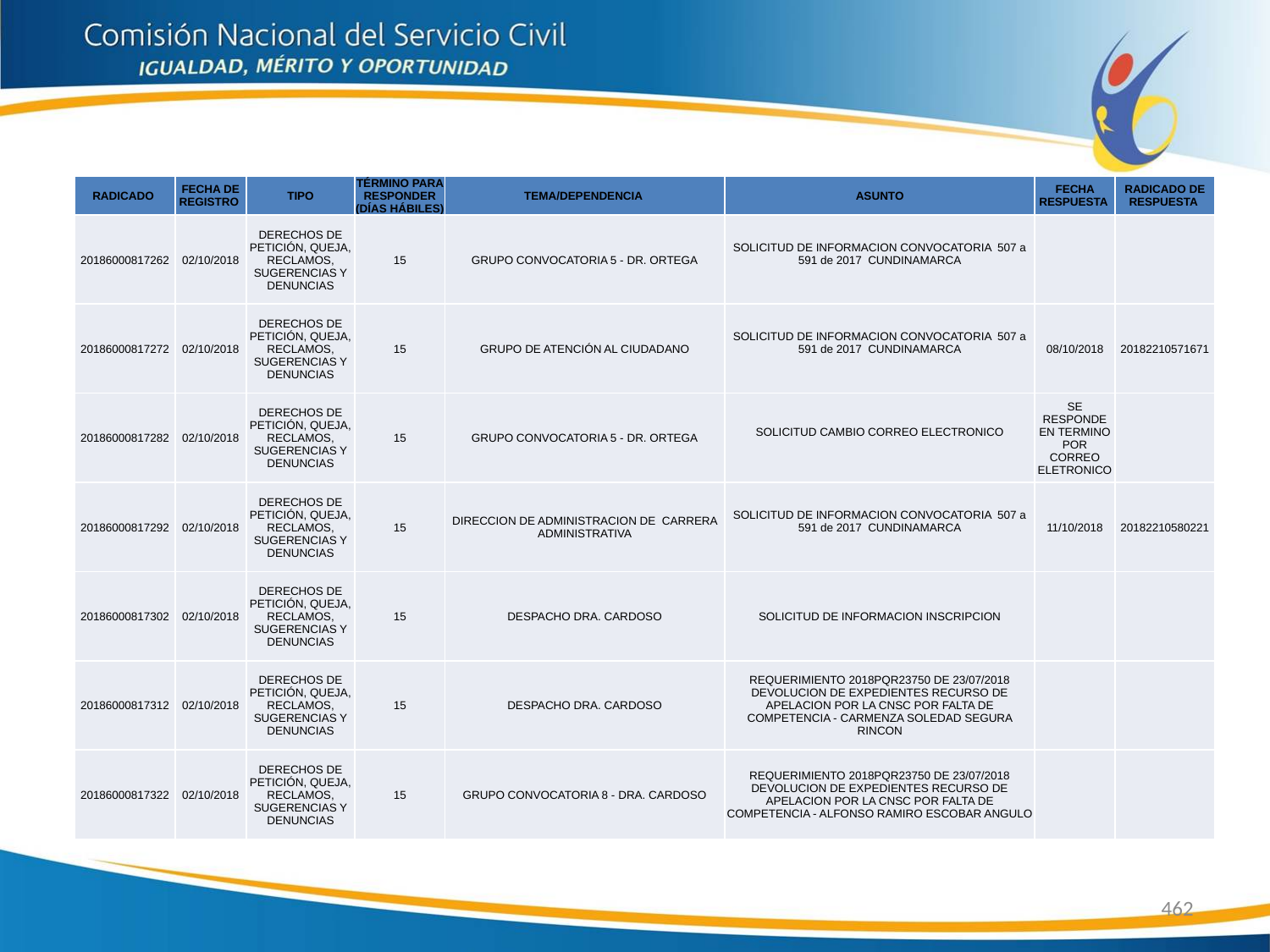

| RADICADO | FECHA DE REGISTRO | TIPO | TÉRMINO PARA RESPONDER (DÍAS HÁBILES) | TEMA/DEPENDENCIA | ASUNTO | FECHA RESPUESTA | RADICADO DE RESPUESTA |
| --- | --- | --- | --- | --- | --- | --- | --- |
| 20186000817262 | 02/10/2018 | DERECHOS DE PETICIÓN, QUEJA, RECLAMOS, SUGERENCIAS Y DENUNCIAS | 15 | GRUPO CONVOCATORIA 5 - DR. ORTEGA | SOLICITUD DE INFORMACION CONVOCATORIA 507 a 591 de 2017 CUNDINAMARCA |  |  |
| 20186000817272 | 02/10/2018 | DERECHOS DE PETICIÓN, QUEJA, RECLAMOS, SUGERENCIAS Y DENUNCIAS | 15 | GRUPO DE ATENCIÓN AL CIUDADANO | SOLICITUD DE INFORMACION CONVOCATORIA 507 a 591 de 2017 CUNDINAMARCA | 08/10/2018 | 20182210571671 |
| 20186000817282 | 02/10/2018 | DERECHOS DE PETICIÓN, QUEJA, RECLAMOS, SUGERENCIAS Y DENUNCIAS | 15 | GRUPO CONVOCATORIA 5 - DR. ORTEGA | SOLICITUD CAMBIO CORREO ELECTRONICO | SE RESPONDE EN TERMINO POR CORREO ELETRONICO |  |
| 20186000817292 | 02/10/2018 | DERECHOS DE PETICIÓN, QUEJA, RECLAMOS, SUGERENCIAS Y DENUNCIAS | 15 | DIRECCION DE ADMINISTRACION DE CARRERA ADMINISTRATIVA | SOLICITUD DE INFORMACION CONVOCATORIA 507 a 591 de 2017 CUNDINAMARCA | 11/10/2018 | 20182210580221 |
| 20186000817302 | 02/10/2018 | DERECHOS DE PETICIÓN, QUEJA, RECLAMOS, SUGERENCIAS Y DENUNCIAS | 15 | DESPACHO DRA. CARDOSO | SOLICITUD DE INFORMACION INSCRIPCION |  |  |
| 20186000817312 | 02/10/2018 | DERECHOS DE PETICIÓN, QUEJA, RECLAMOS, SUGERENCIAS Y DENUNCIAS | 15 | DESPACHO DRA. CARDOSO | REQUERIMIENTO 2018PQR23750 DE 23/07/2018 DEVOLUCION DE EXPEDIENTES RECURSO DE APELACION POR LA CNSC POR FALTA DE COMPETENCIA - CARMENZA SOLEDAD SEGURA RINCON |  |  |
| 20186000817322 | 02/10/2018 | DERECHOS DE PETICIÓN, QUEJA, RECLAMOS, SUGERENCIAS Y DENUNCIAS | 15 | GRUPO CONVOCATORIA 8 - DRA. CARDOSO | REQUERIMIENTO 2018PQR23750 DE 23/07/2018 DEVOLUCION DE EXPEDIENTES RECURSO DE APELACION POR LA CNSC POR FALTA DE COMPETENCIA - ALFONSO RAMIRO ESCOBAR ANGULO |  |  |
462